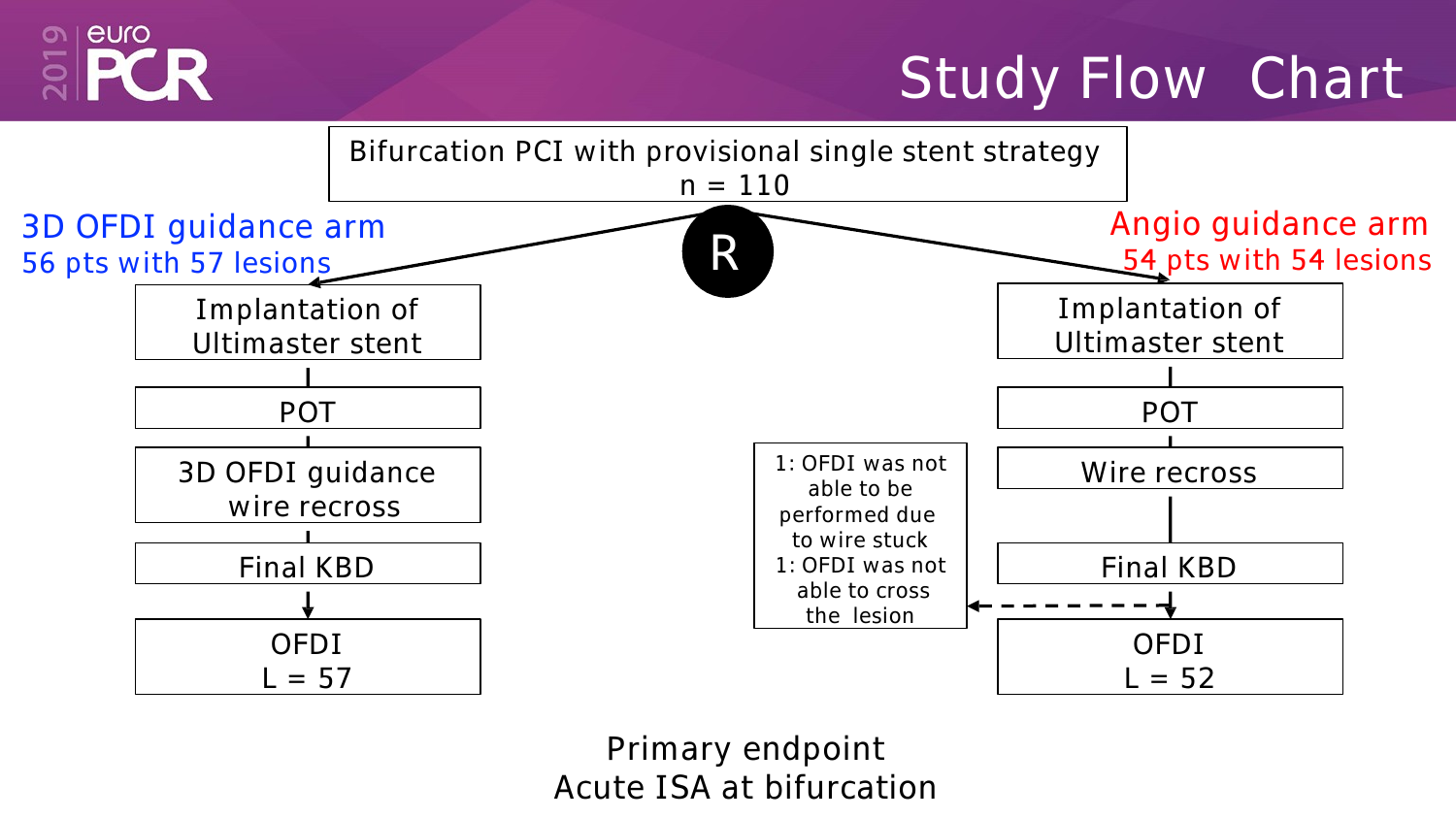

# Study Flow	Chart
Bifurcation PCI with provisional single stent strategy  n = 110
Angio guidance arm
54 pts with 54 lesions
3D OFDI guidance arm
56 pts with 57 lesions

R
Implantation of
Ultimaster stent
Implantation of
Ultimaster stent

POT

POT
1: OFDI was not  able to be  performed due  to wire stuck
1: OFDI was not  able to cross the  lesion

3D OFDI guidance  wire recross

Wire recross

Final KBD

Final KBD

OFDI
L = 57
OFDI
L = 52
Primary endpoint
Acute ISA at bifurcation